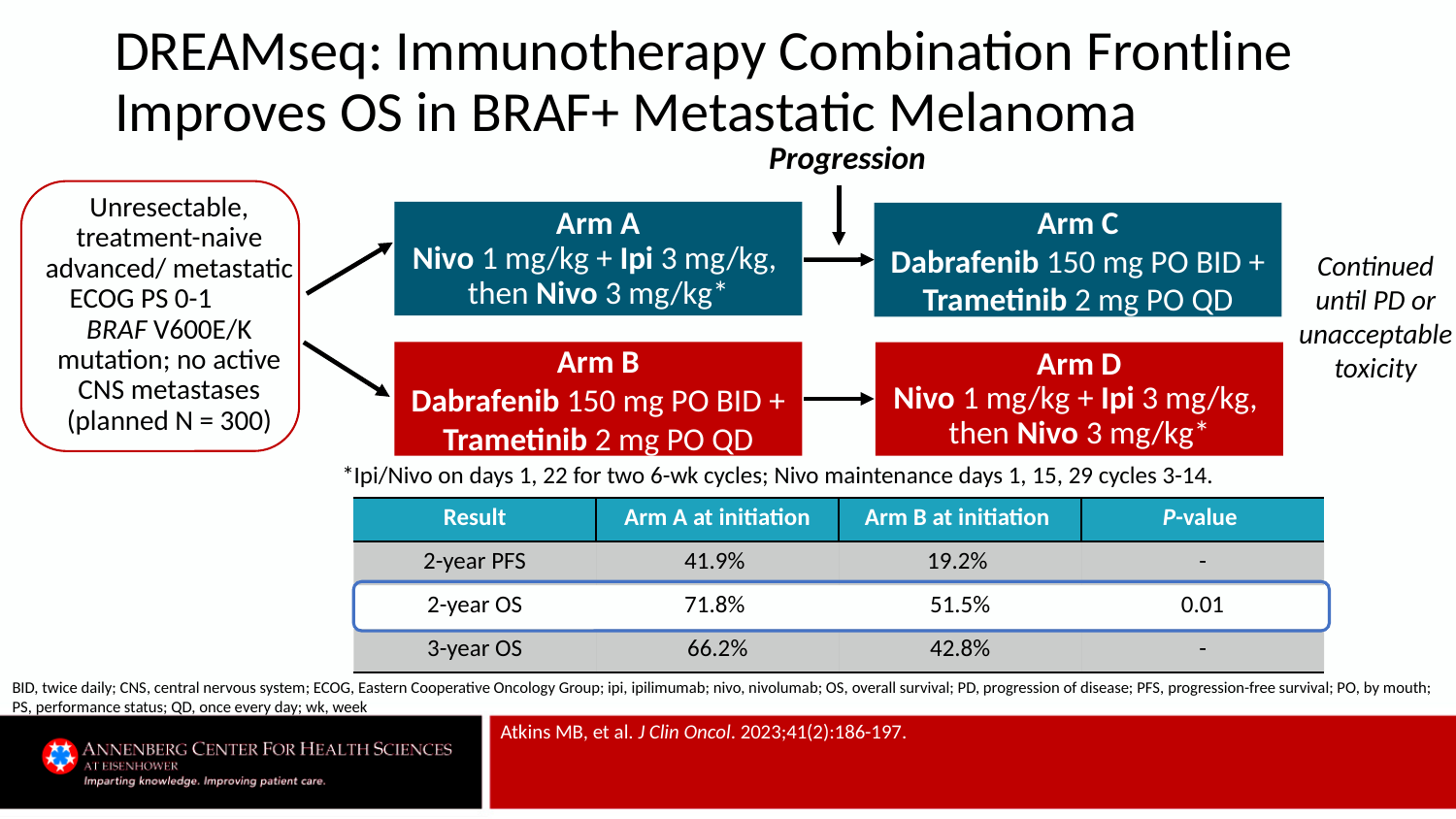

# DREAMseq: Immunotherapy Combination Frontline Improves OS in BRAF+ Metastatic Melanoma
Progression

Unresectable, treatment-naive advanced/ metastatic ECOG PS 0-1          BRAF V600E/K mutation; no active CNS metastases
(planned N = 300)
Arm A
Nivo 1 mg/kg + Ipi 3 mg/kg,
then Nivo 3 mg/kg*
Arm C
Dabrafenib 150 mg PO BID + Trametinib 2 mg PO QD
Continued until PD or unacceptable toxicity
Arm B
Dabrafenib 150 mg PO BID + Trametinib 2 mg PO QD
Arm D
Nivo 1 mg/kg + Ipi 3 mg/kg,
then Nivo 3 mg/kg*
*Ipi/Nivo on days 1, 22 for two 6-wk cycles; Nivo maintenance days 1, 15, 29 cycles 3-14.
| Result | Arm A at initiation | Arm B at initiation | P-value |
| --- | --- | --- | --- |
| 2-year PFS | 41.9% | 19.2% | - |
| 2-year OS | 71.8% | 51.5% | 0.01 |
| 3-year OS | 66.2% | 42.8% | - |

BID, twice daily; CNS, central nervous system; ECOG, Eastern Cooperative Oncology Group; ipi, ipilimumab; nivo, nivolumab; OS, overall survival; PD, progression of disease; PFS, progression-free survival; PO, by mouth; PS, performance status; QD, once every day; wk, week
Atkins MB, et al. J Clin Oncol. 2023;41(2):186-197.